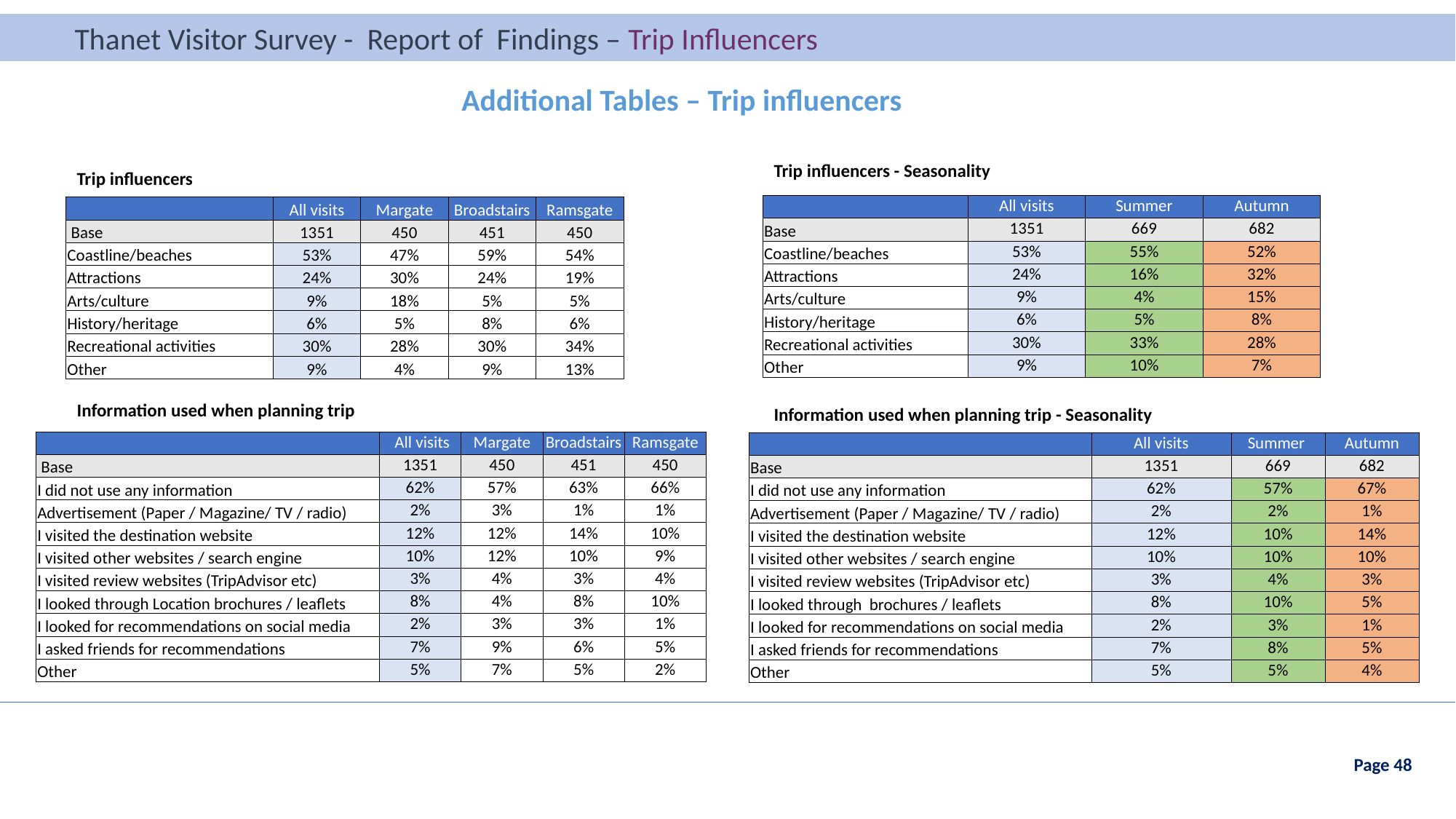

Thanet Visitor Survey -  Report of  Findings – Trip Influencers
Thanet Visitor Survey -  Report of  Findings – Visitor Profile
Additional Tables – Trip influencers
Trip influencers - Seasonality
Trip influencers
|  | All visits | Summer | Autumn |
| --- | --- | --- | --- |
| Base | 1351 | 669 | 682 |
| Coastline/beaches | 53% | 55% | 52% |
| Attractions | 24% | 16% | 32% |
| Arts/culture | 9% | 4% | 15% |
| History/heritage | 6% | 5% | 8% |
| Recreational activities | 30% | 33% | 28% |
| Other | 9% | 10% | 7% |
|  | All visits | Margate | Broadstairs | Ramsgate |
| --- | --- | --- | --- | --- |
| Base | 1351 | 450 | 451 | 450 |
| Coastline/beaches | 53% | 47% | 59% | 54% |
| Attractions | 24% | 30% | 24% | 19% |
| Arts/culture | 9% | 18% | 5% | 5% |
| History/heritage | 6% | 5% | 8% | 6% |
| Recreational activities | 30% | 28% | 30% | 34% |
| Other | 9% | 4% | 9% | 13% |
Information used when planning trip
Information used when planning trip - Seasonality
|  | All visits | Margate | Broadstairs | Ramsgate |
| --- | --- | --- | --- | --- |
| Base | 1351 | 450 | 451 | 450 |
| I did not use any information | 62% | 57% | 63% | 66% |
| Advertisement (Paper / Magazine/ TV / radio) | 2% | 3% | 1% | 1% |
| I visited the destination website | 12% | 12% | 14% | 10% |
| I visited other websites / search engine | 10% | 12% | 10% | 9% |
| I visited review websites (TripAdvisor etc) | 3% | 4% | 3% | 4% |
| I looked through Location brochures / leaflets | 8% | 4% | 8% | 10% |
| I looked for recommendations on social media | 2% | 3% | 3% | 1% |
| I asked friends for recommendations | 7% | 9% | 6% | 5% |
| Other | 5% | 7% | 5% | 2% |
|  | All visits | Summer | Autumn |
| --- | --- | --- | --- |
| Base | 1351 | 669 | 682 |
| I did not use any information | 62% | 57% | 67% |
| Advertisement (Paper / Magazine/ TV / radio) | 2% | 2% | 1% |
| I visited the destination website | 12% | 10% | 14% |
| I visited other websites / search engine | 10% | 10% | 10% |
| I visited review websites (TripAdvisor etc) | 3% | 4% | 3% |
| I looked through brochures / leaflets | 8% | 10% | 5% |
| I looked for recommendations on social media | 2% | 3% | 1% |
| I asked friends for recommendations | 7% | 8% | 5% |
| Other | 5% | 5% | 4% |
Page 48